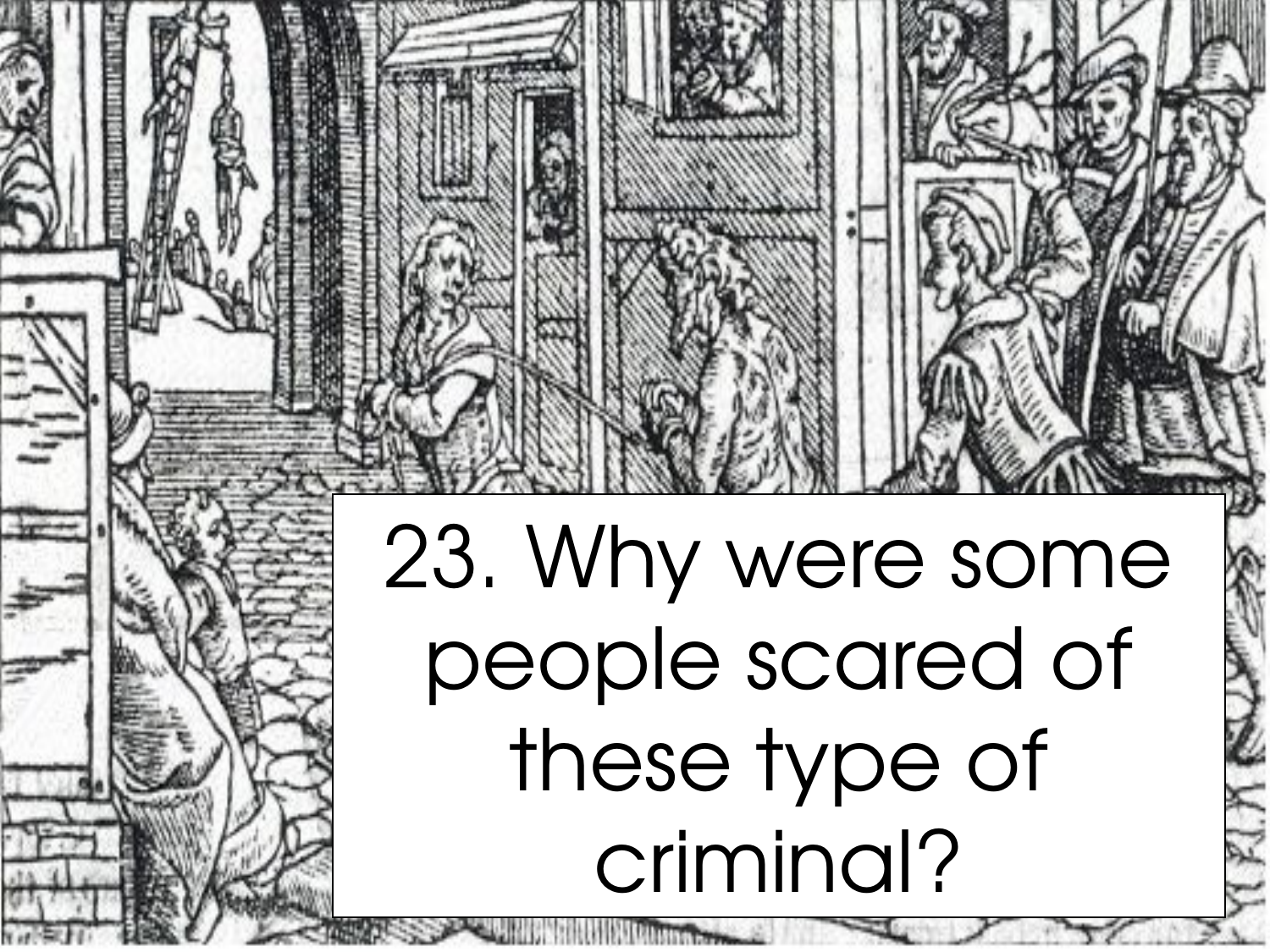

23. Why were some people scared of these type of criminal?